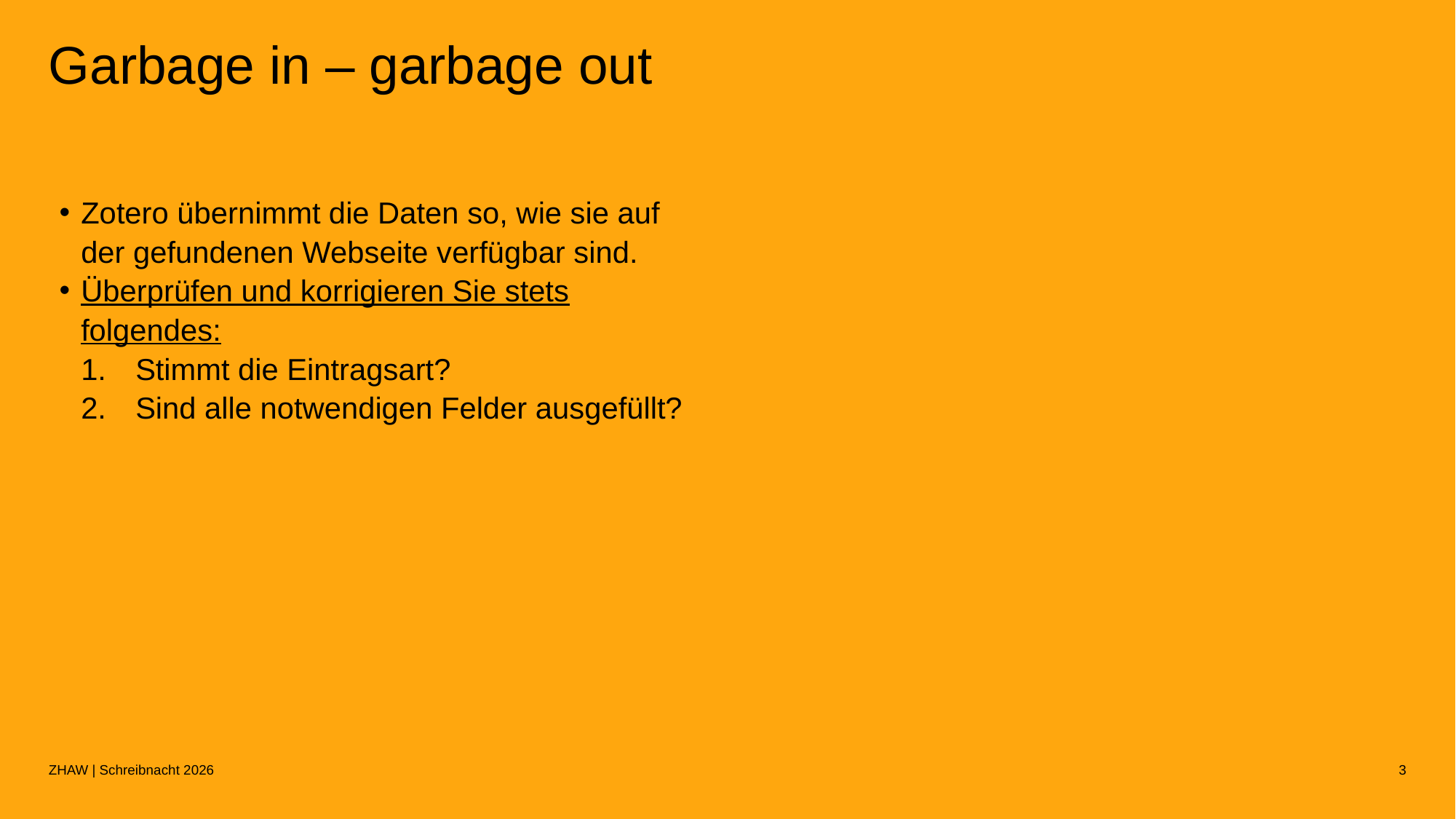

# Garbage in – garbage out
Zotero übernimmt die Daten so, wie sie auf der gefundenen Webseite verfügbar sind.
Überprüfen und korrigieren Sie stets folgendes:
Stimmt die Eintragsart?
Sind alle notwendigen Felder ausgefüllt?
ZHAW | Schreibnacht 2026
3